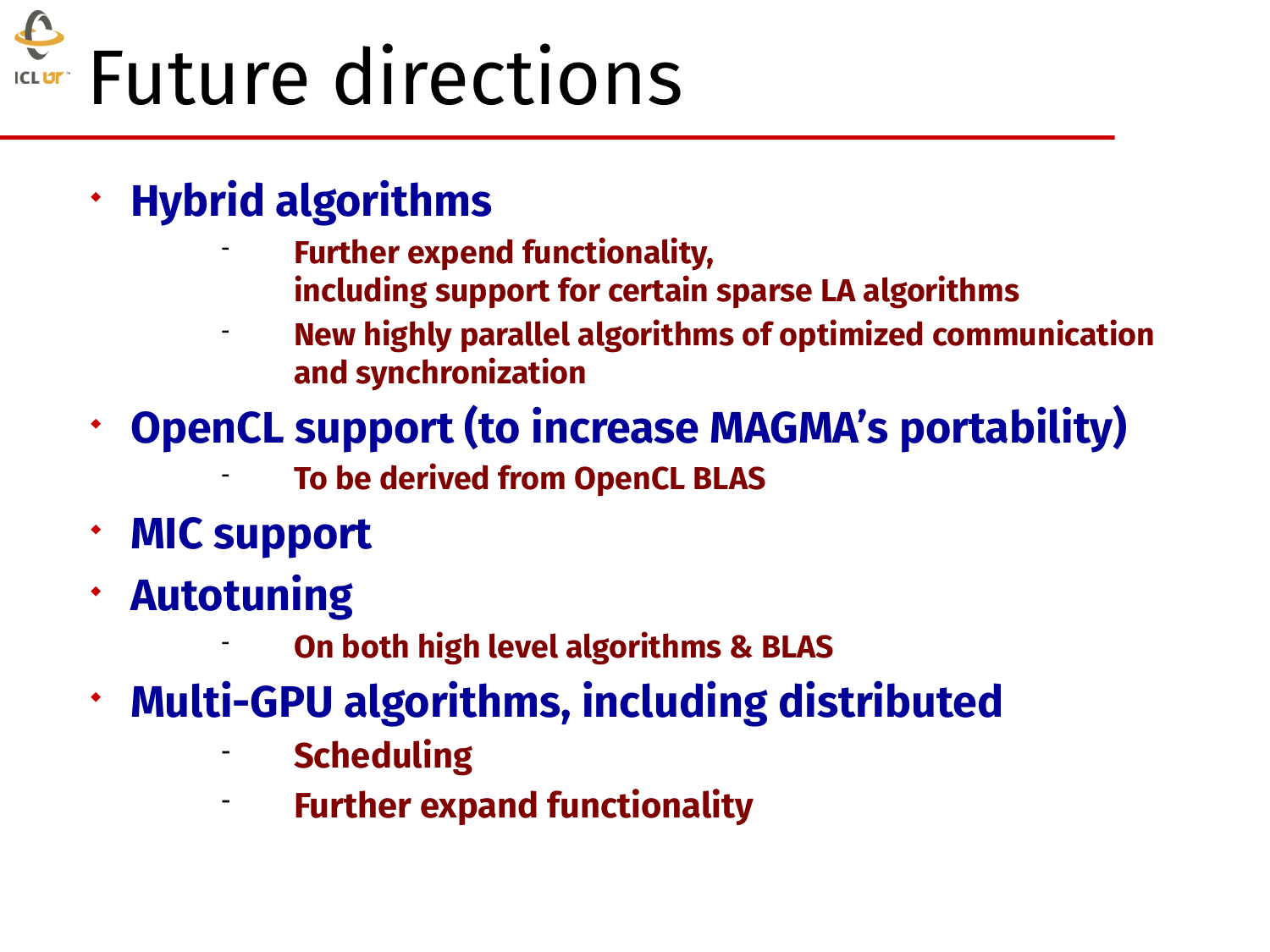

# Future directions
Hybrid algorithms
Further expend functionality,
including support for certain sparse LA algorithms
New highly parallel algorithms of optimized communication and synchronization
OpenCL support (to increase MAGMA’s portability)
To be derived from OpenCL BLAS
MIC support
Autotuning
On both high level algorithms & BLAS
Multi-GPU algorithms, including distributed
Scheduling
Further expand functionality